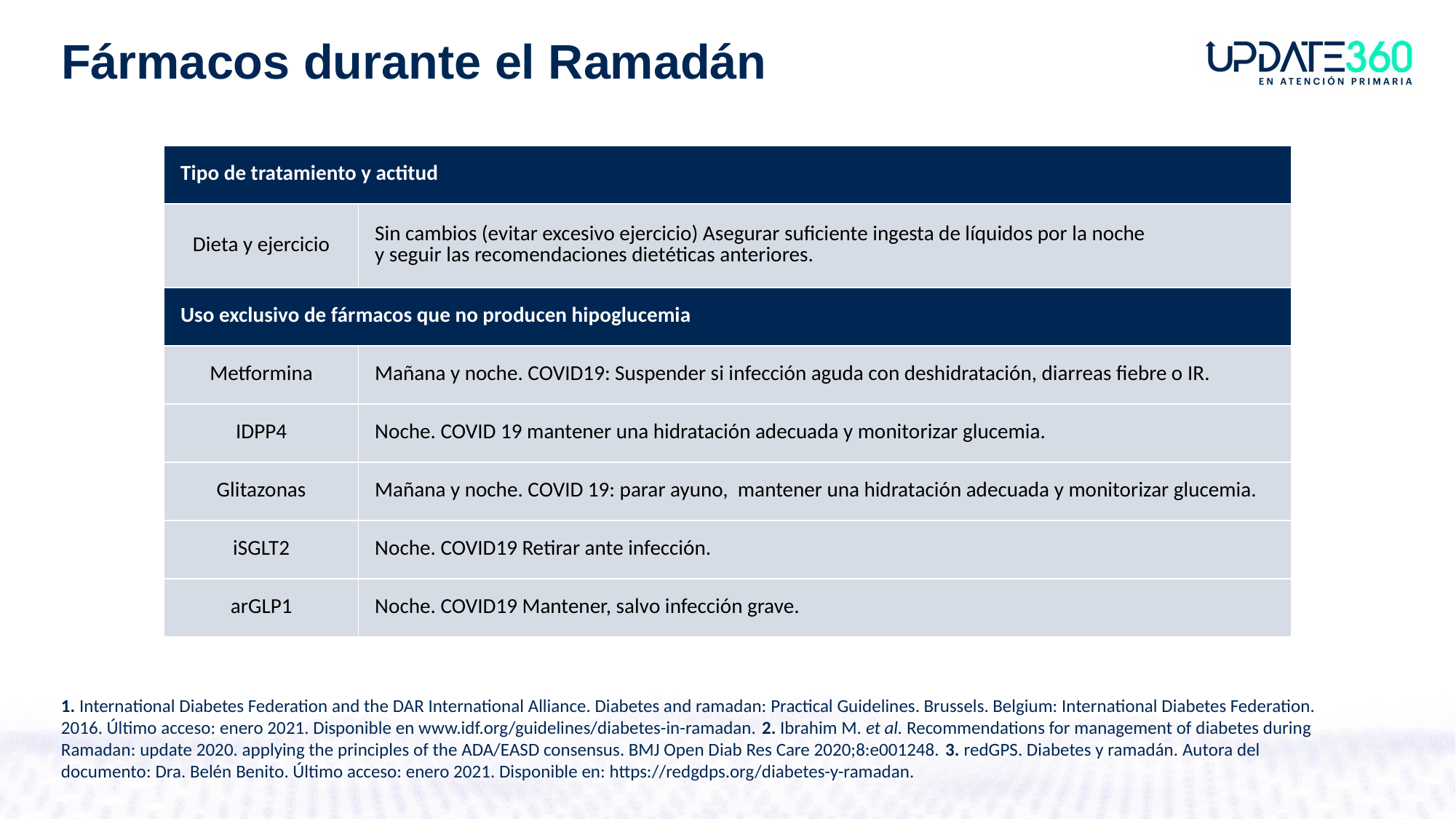

Fármacos durante el Ramadán
| Tipo de tratamiento y actitud |  |
| --- | --- |
| Dieta y ejercicio | Sin cambios (evitar excesivo ejercicio) Asegurar suficiente ingesta de líquidos por la noche y seguir las recomendaciones dietéticas anteriores. |
| Uso exclusivo de fármacos que no producen hipoglucemia |  |
| Metformina | Mañana y noche. COVID19: Suspender si infección aguda con deshidratación, diarreas fiebre o IR. |
| IDPP4 | Noche. COVID 19 mantener una hidratación adecuada y monitorizar glucemia. |
| Glitazonas | Mañana y noche. COVID 19: parar ayuno,  mantener una hidratación adecuada y monitorizar glucemia. |
| iSGLT2 | Noche. COVID19 Retirar ante infección. |
| arGLP1 | Noche. COVID19 Mantener, salvo infección grave. |

1. International Diabetes Federation and the DAR International Alliance. Diabetes and ramadan: Practical Guidelines. Brussels. Belgium: International Diabetes Federation. 2016. Último acceso: enero 2021. Disponible en www.idf.org/guidelines/diabetes-in-ramadan. 2. Ibrahim M. et al. Recommendations for management of diabetes during Ramadan: update 2020. applying the principles of the ADA/EASD consensus. BMJ Open Diab Res Care 2020;8:e001248. 3. redGPS. Diabetes y ramadán. Autora del documento: Dra. Belén Benito. Último acceso: enero 2021. Disponible en: https://redgdps.org/diabetes-y-ramadan.